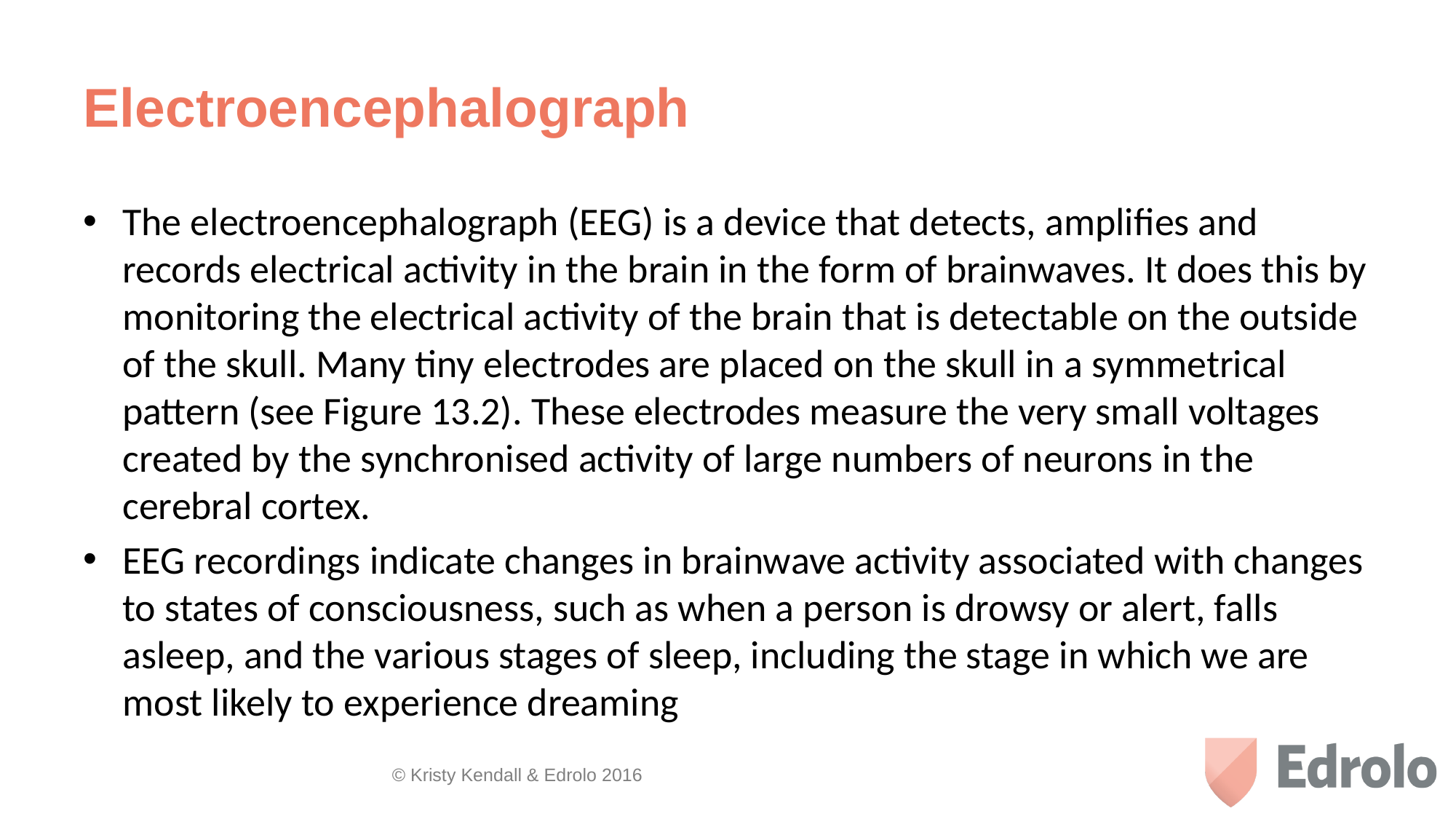

# Electroencephalograph
The electroencephalograph (EEG) is a device that detects, amplifies and records electrical activity in the brain in the form of brainwaves. It does this by monitoring the electrical activity of the brain that is detectable on the outside of the skull. Many tiny electrodes are placed on the skull in a symmetrical pattern (see Figure 13.2). These electrodes measure the very small voltages created by the synchronised activity of large numbers of neurons in the cerebral cortex.
EEG recordings indicate changes in brainwave activity associated with changes to states of consciousness, such as when a person is drowsy or alert, falls asleep, and the various stages of sleep, including the stage in which we are most likely to experience dreaming